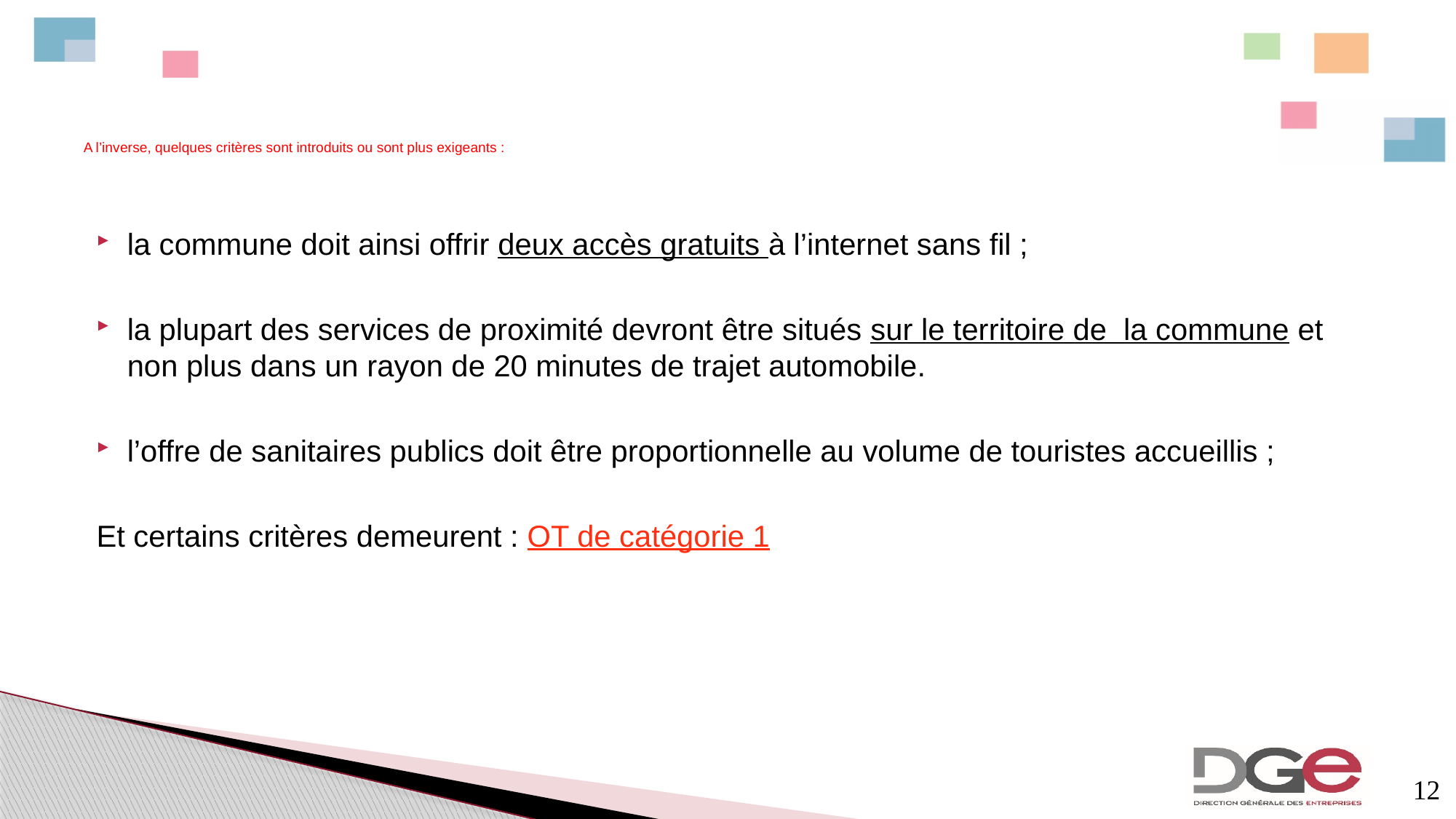

# A l’inverse, quelques critères sont introduits ou sont plus exigeants :

la commune doit ainsi offrir deux accès gratuits à l’internet sans fil ;

la plupart des services de proximité devront être situés sur le territoire de  la commune et non plus dans un rayon de 20 minutes de trajet automobile.

l’offre de sanitaires publics doit être proportionnelle au volume de touristes accueillis ;

Et certains critères demeurent : OT de catégorie 1

12